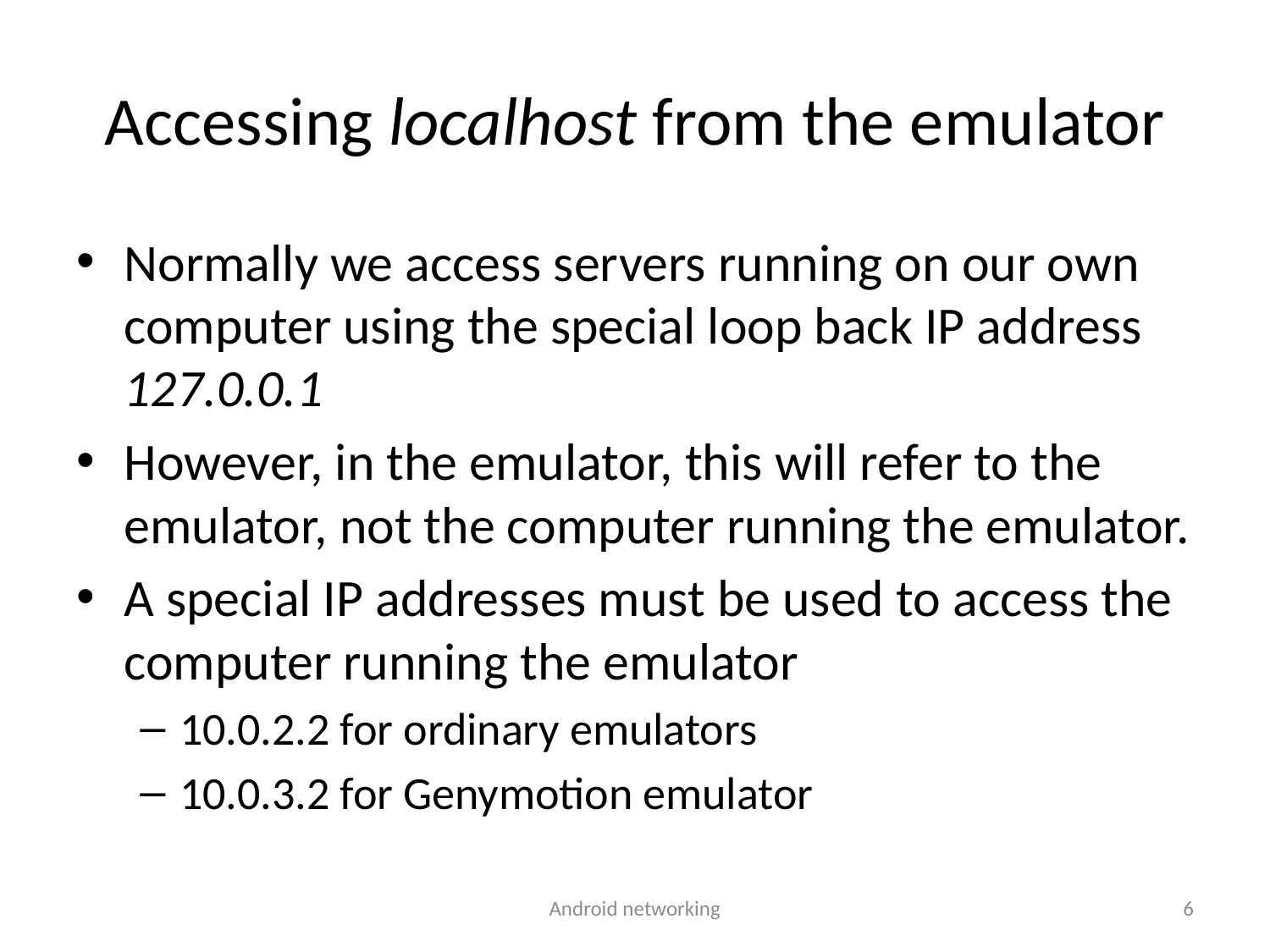

# Accessing localhost from the emulator
Normally we access servers running on our own computer using the special loop back IP address 127.0.0.1
However, in the emulator, this will refer to the emulator, not the computer running the emulator.
A special IP addresses must be used to access the computer running the emulator
10.0.2.2 for ordinary emulators
10.0.3.2 for Genymotion emulator
Android networking
6